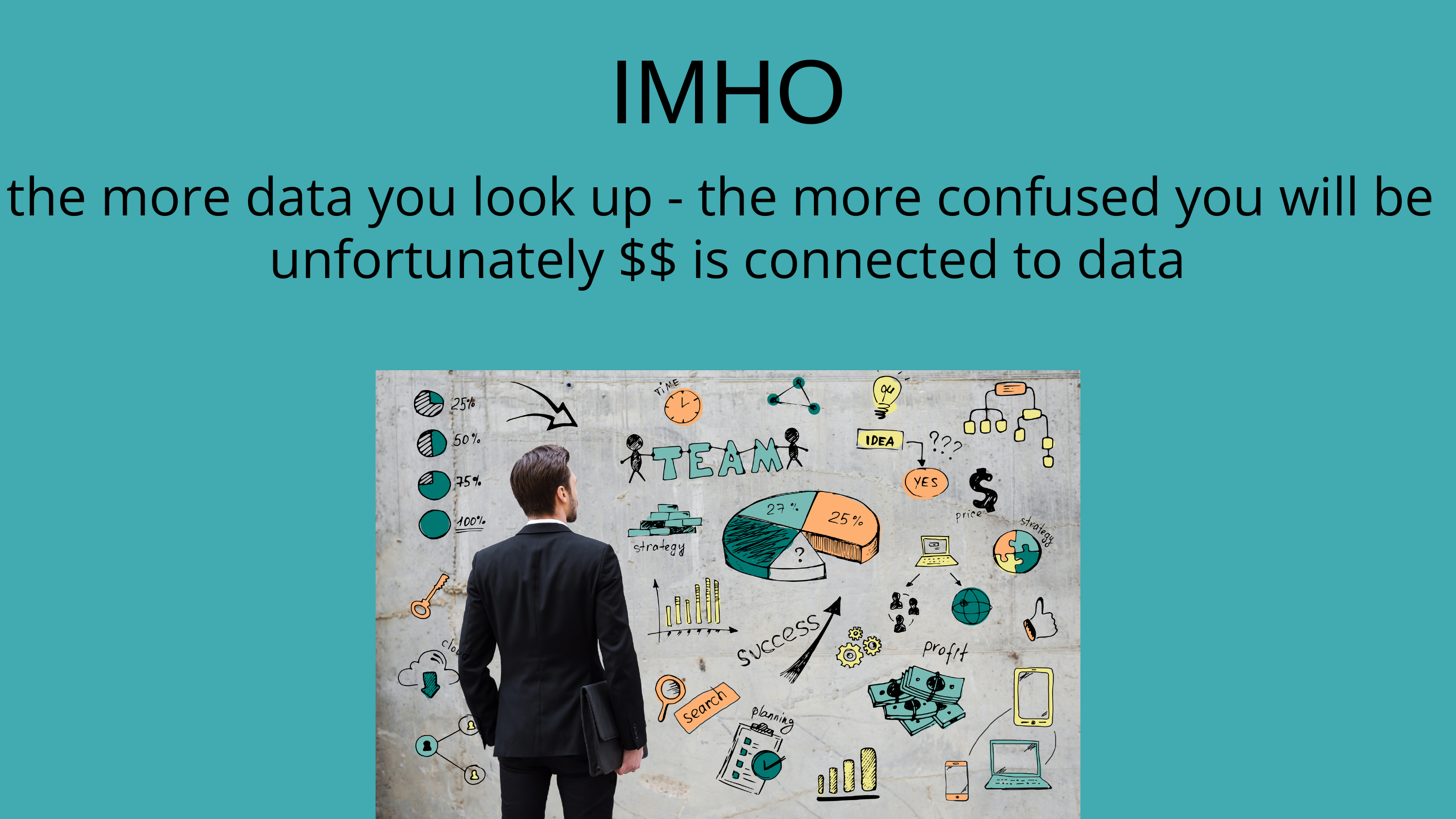

IMHO
the more data you look up - the more confused you will be
unfortunately $$ is connected to data